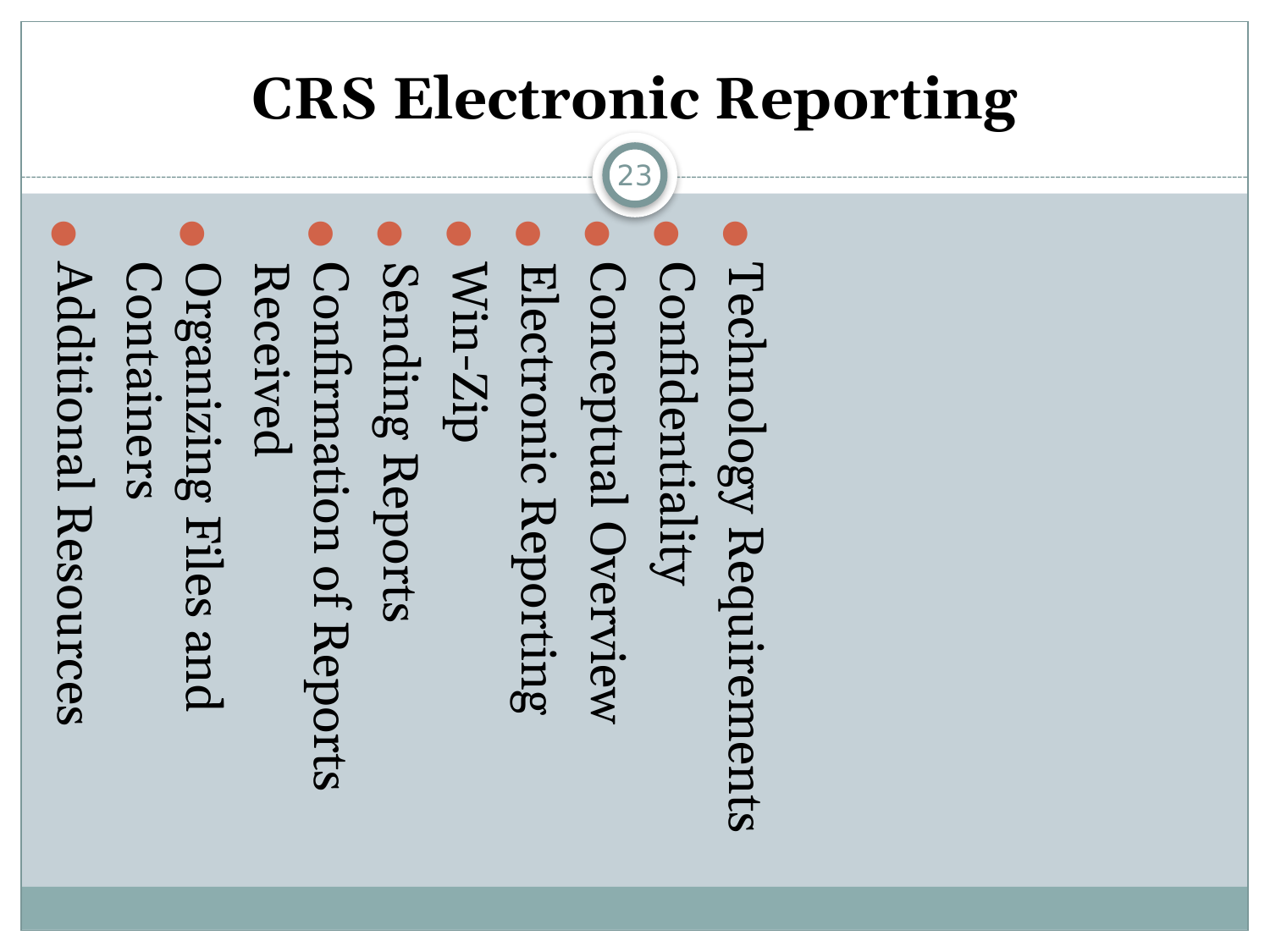

CRS Electronic Reporting
23
Technology Requirements
Confidentiality
Conceptual Overview
Electronic Reporting
Win-Zip
Sending Reports
Confirmation of Reports Received
Organizing Files and Containers
Additional Resources